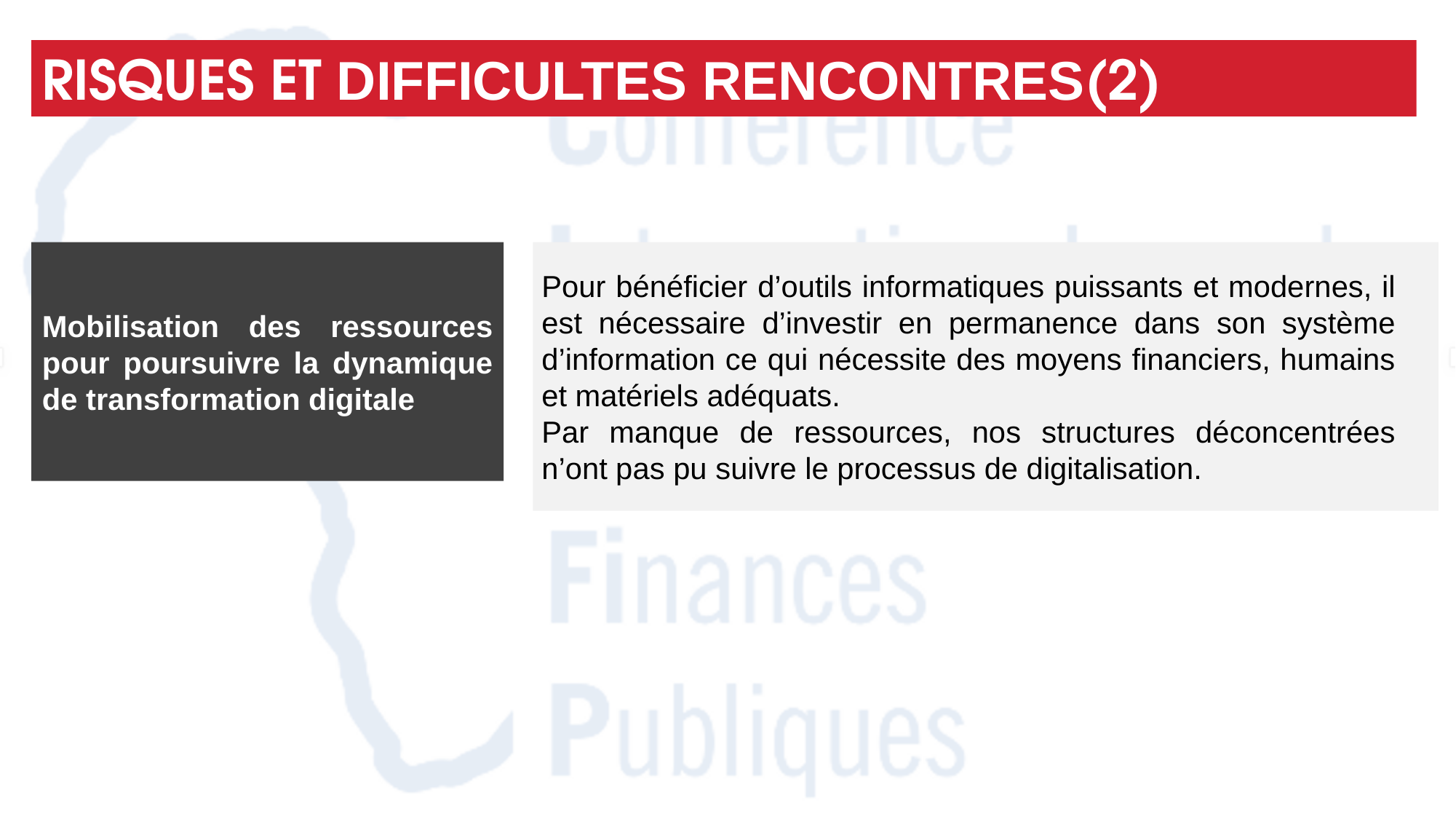

RISQUES ET DIFFICULTES RENCONTRES(2)
Mobilisation des ressources pour poursuivre la dynamique de transformation digitale
Pour bénéficier d’outils informatiques puissants et modernes, il est nécessaire d’investir en permanence dans son système d’information ce qui nécessite des moyens financiers, humains et matériels adéquats.
Par manque de ressources, nos structures déconcentrées n’ont pas pu suivre le processus de digitalisation.